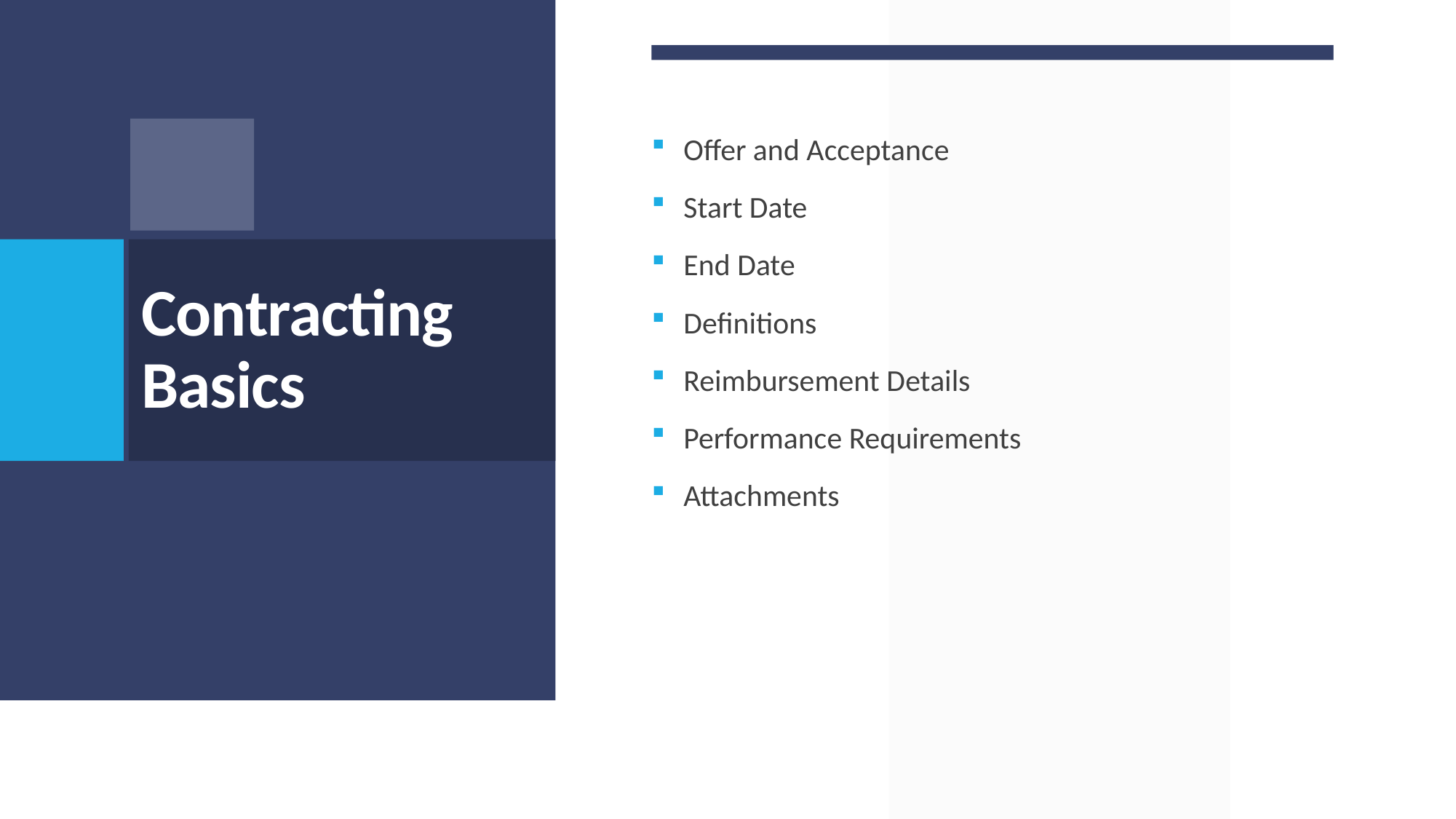

Offer and Acceptance
Start Date
End Date
Definitions
Reimbursement Details
Performance Requirements
Attachments

# Contracting Basics